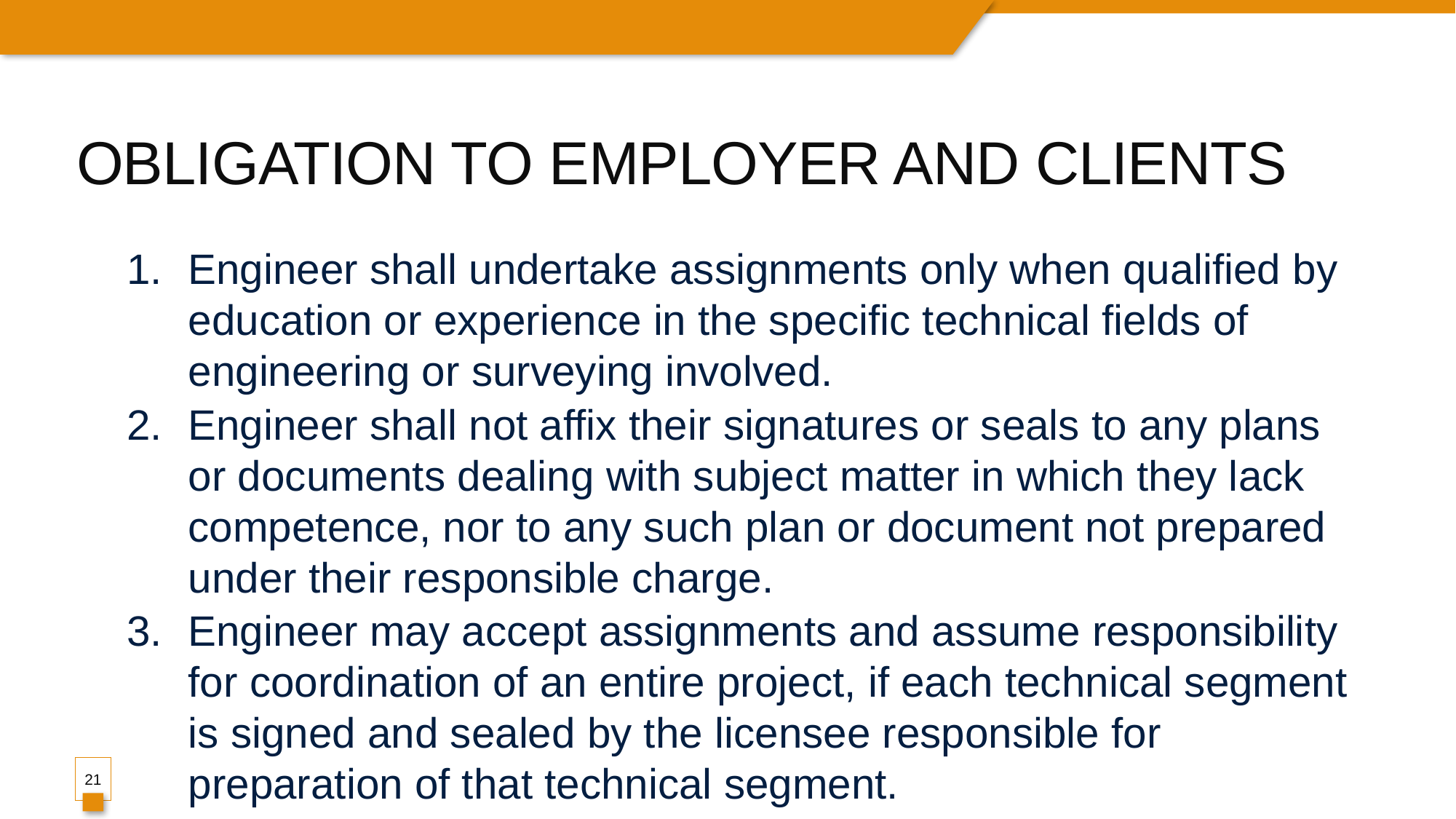

# Obligation to Employer and Clients
Engineer shall undertake assignments only when qualified by education or experience in the specific technical fields of engineering or surveying involved.
Engineer shall not affix their signatures or seals to any plans or documents dealing with subject matter in which they lack competence, nor to any such plan or document not prepared under their responsible charge.
Engineer may accept assignments and assume responsibility for coordination of an entire project, if each technical segment is signed and sealed by the licensee responsible for preparation of that technical segment.
21